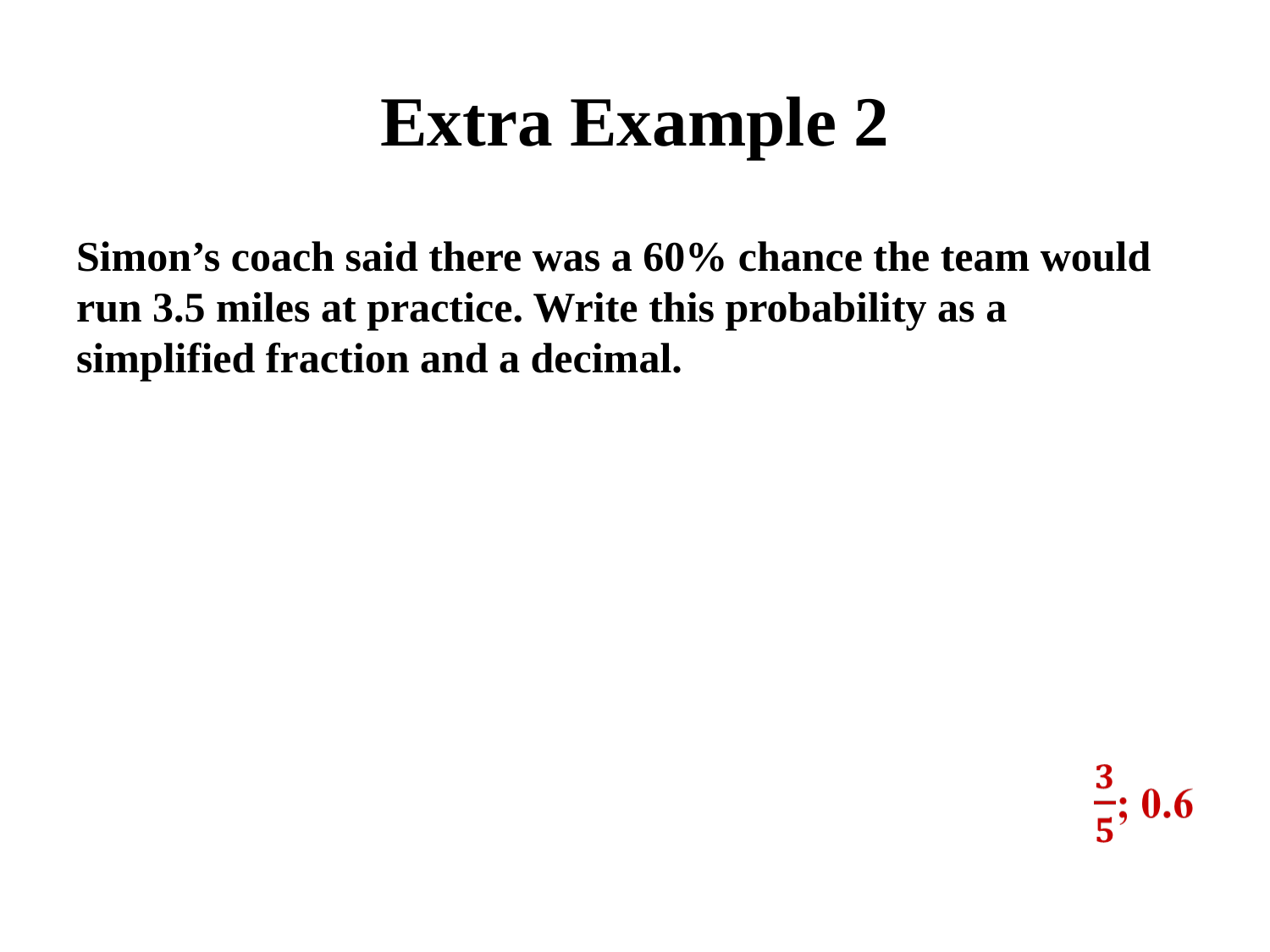

# Extra Example 2
Simon’s coach said there was a 60% chance the team would run 3.5 miles at practice. Write this probability as a simplified fraction and a decimal.